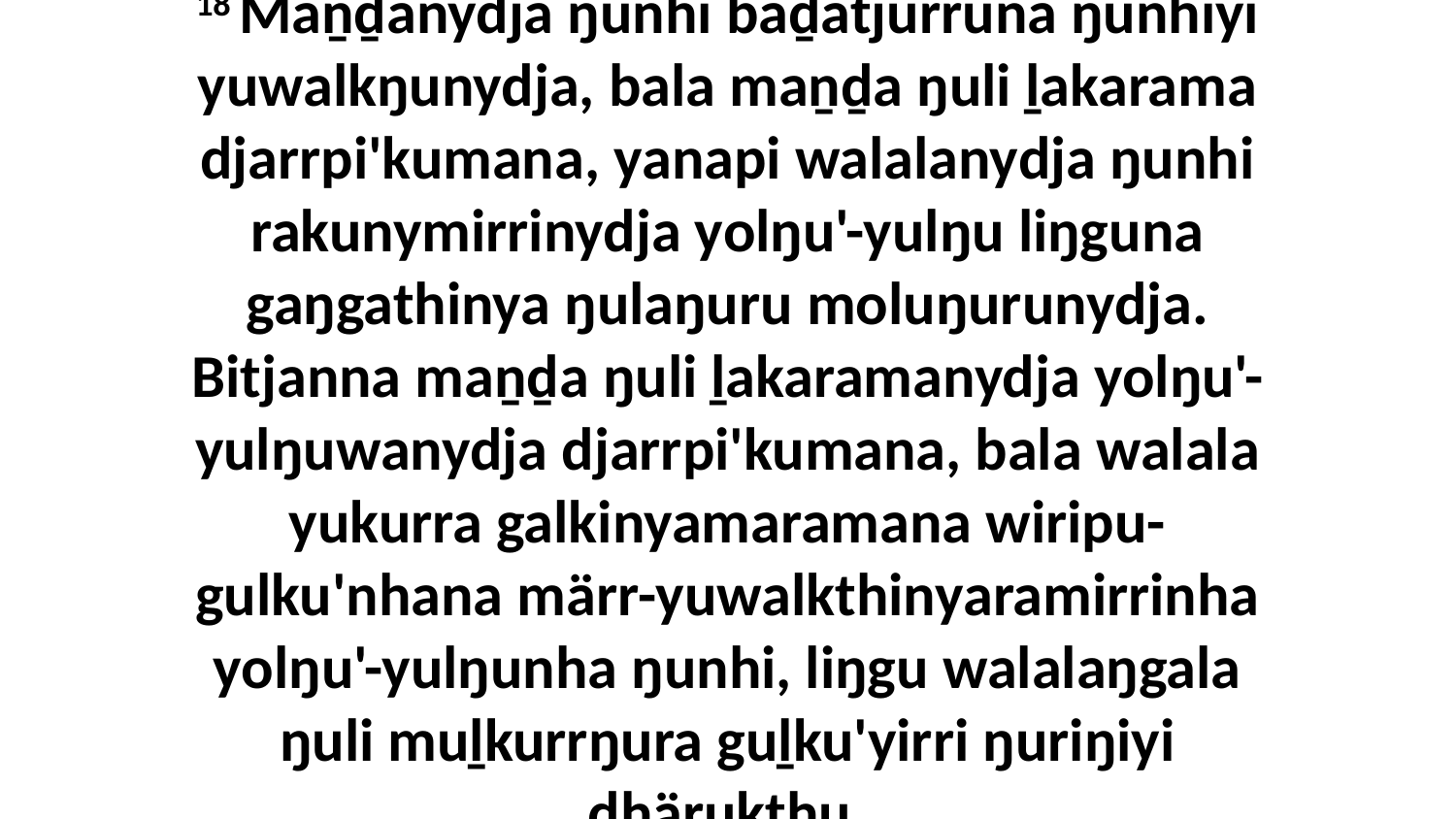

18 Maṉḏanydja ŋunhi baḏatjurruna ŋunhiyi yuwalkŋunydja, bala maṉḏa ŋuli ḻakarama djarrpi'kumana, yanapi walalanydja ŋunhi rakunymirrinydja yolŋu'-yulŋu liŋguna gaŋgathinya ŋulaŋuru moluŋurunydja. Bitjanna maṉḏa ŋuli ḻakaramanydja yolŋu'-yulŋuwanydja djarrpi'kumana, bala walala yukurra galkinyamaramana wiripu-gulku'nhana märr-yuwalkthinyaramirrinha yolŋu'-yulŋunha ŋunhi, liŋgu walalaŋgala ŋuli muḻkurrŋura guḻku'yirri ŋuriŋiyi dhärukthu.